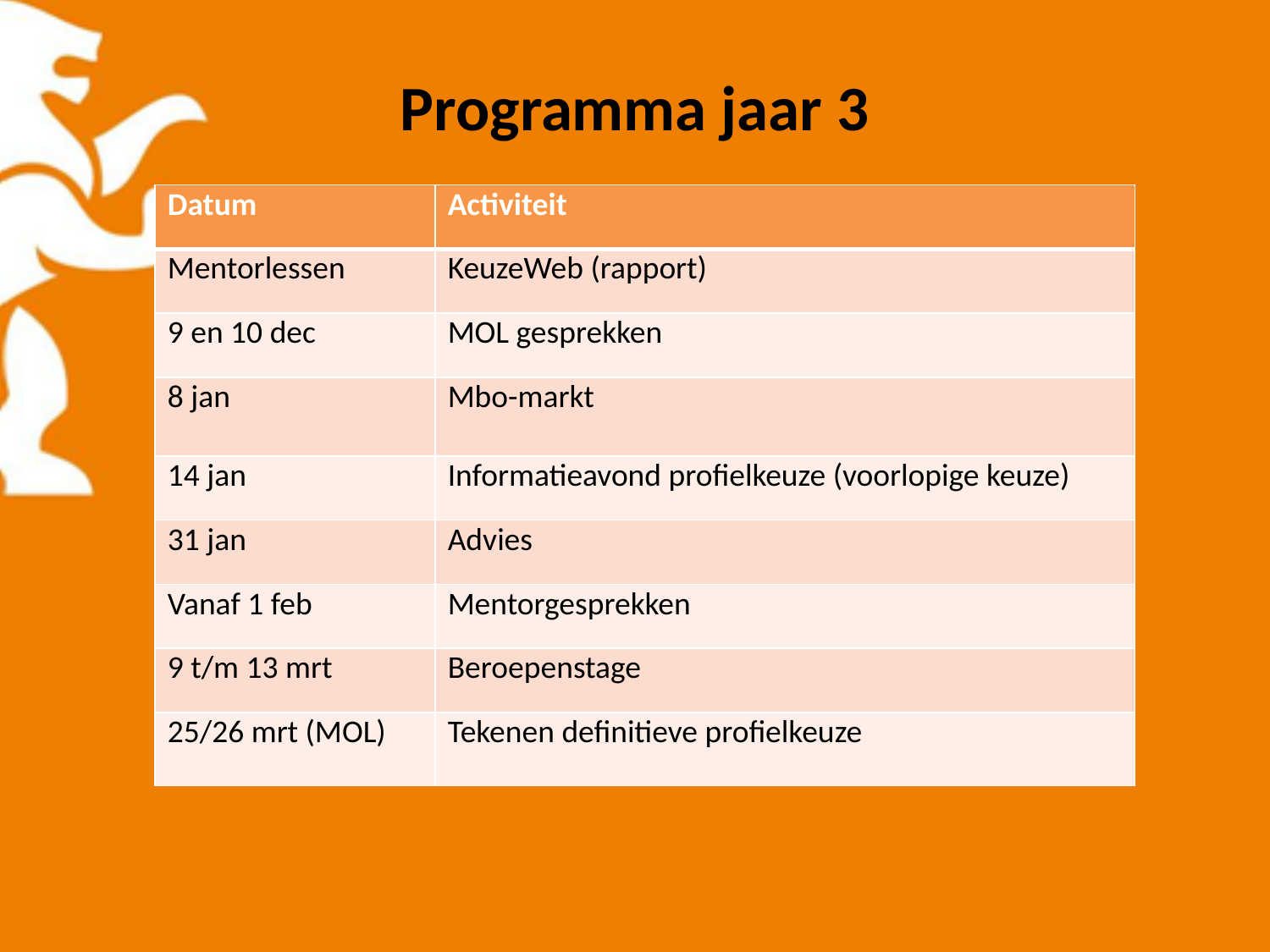

# Programma jaar 3
| Datum | Activiteit |
| --- | --- |
| Mentorlessen | KeuzeWeb (rapport) |
| 9 en 10 dec | MOL gesprekken |
| 8 jan | Mbo-markt |
| 14 jan | Informatieavond profielkeuze (voorlopige keuze) |
| 31 jan | Advies |
| Vanaf 1 feb | Mentorgesprekken |
| 9 t/m 13 mrt | Beroepenstage |
| 25/26 mrt (MOL) | Tekenen definitieve profielkeuze |